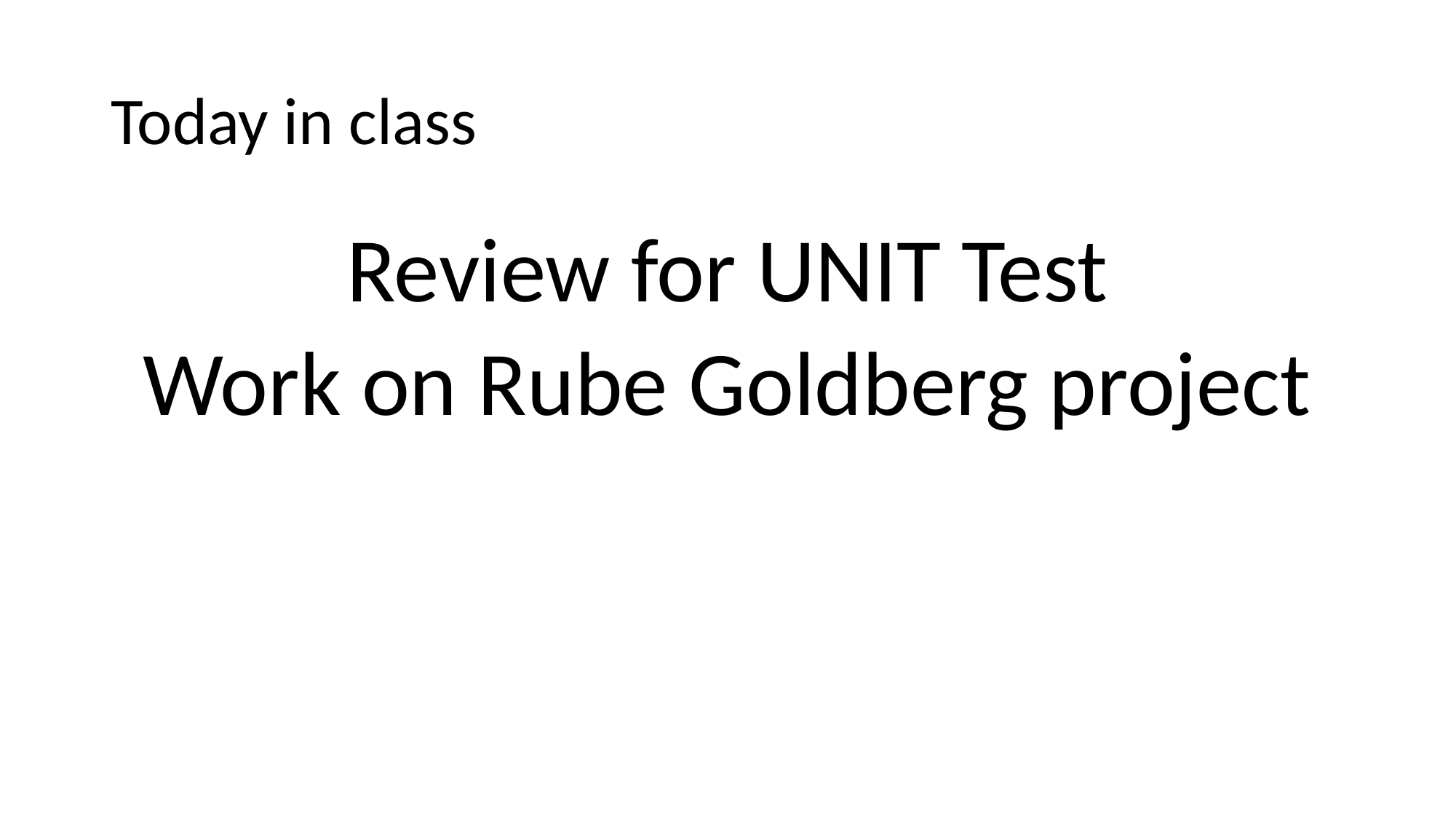

# Today in class
Review for UNIT Test
Work on Rube Goldberg project